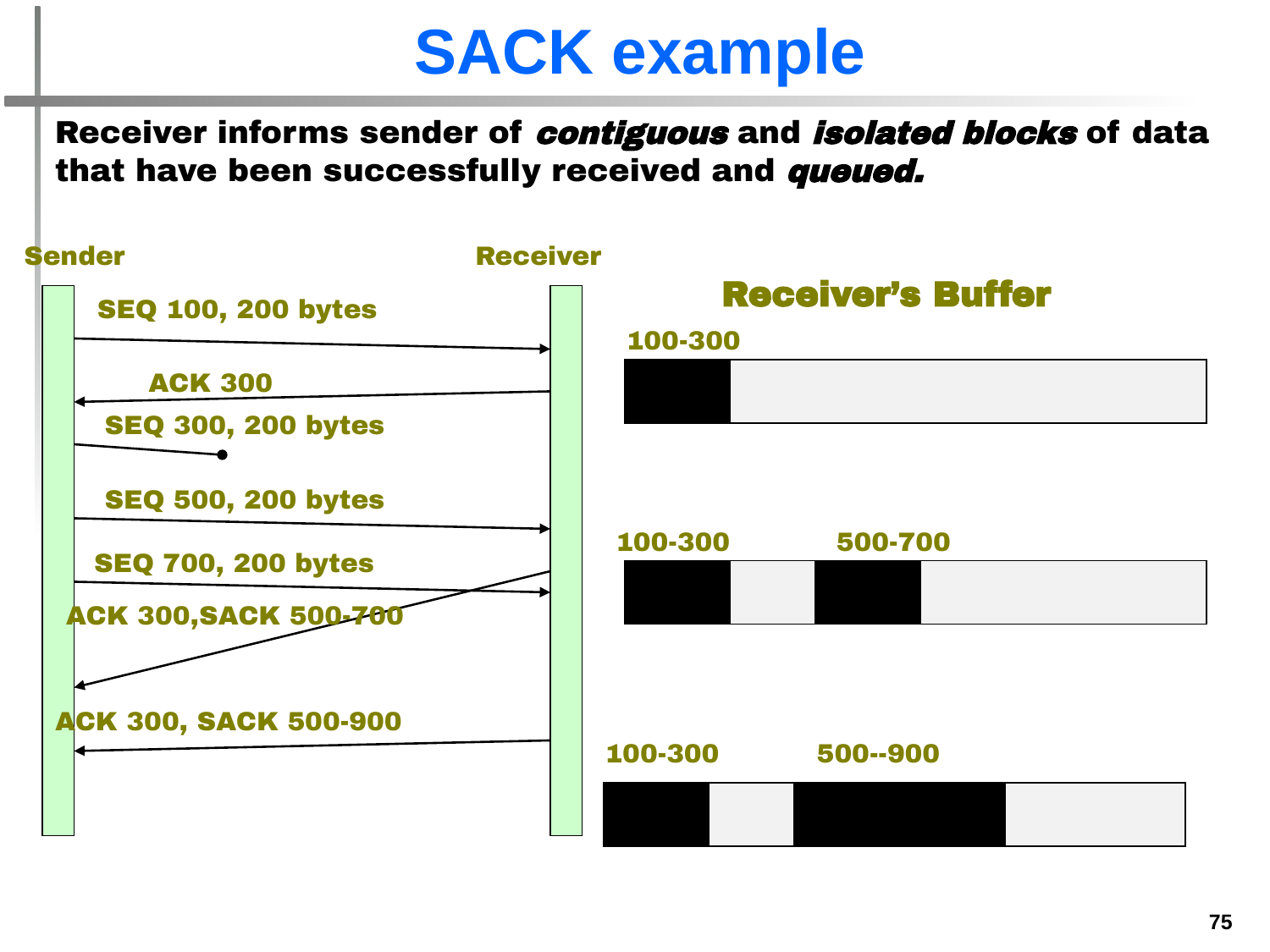

# SACK example
Receiver informs sender of contiguous and isolated blocks of data that have been successfully received and queued.
Sender
Receiver
Receiver’s Buffer

SEQ 100, 200 bytes

100-300

ACK 300

SEQ 300, 200 bytes

SEQ 500, 200 bytes

100-300            500-700
SEQ 700, 200 bytes

ACK 300,SACK 500-700
ACK 300, SACK 500-900
100-300           500--900